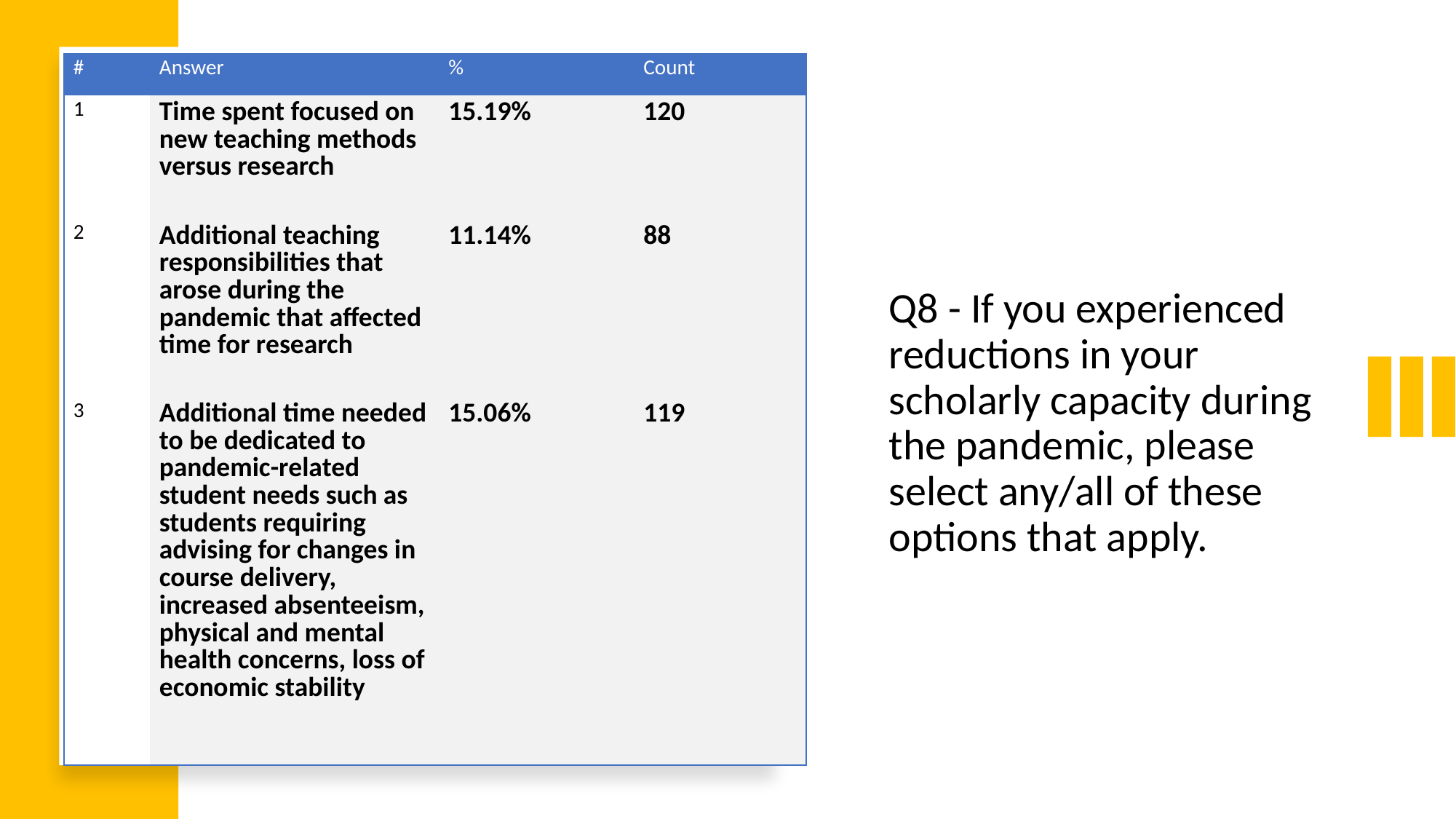

| # | Answer | % | Count |
| --- | --- | --- | --- |
| 1 | Time spent focused on new teaching methods versus research | 15.19% | 120 |
| 2 | Additional teaching responsibilities that arose during the pandemic that affected time for research | 11.14% | 88 |
| 3 | Additional time needed to be dedicated to pandemic-related student needs such as students requiring advising for changes in course delivery, increased absenteeism, physical and mental health concerns, loss of economic stability | 15.06% | 119 |
Q8 - If you experienced reductions in your scholarly capacity during the pandemic, please select any/all of these options that apply.